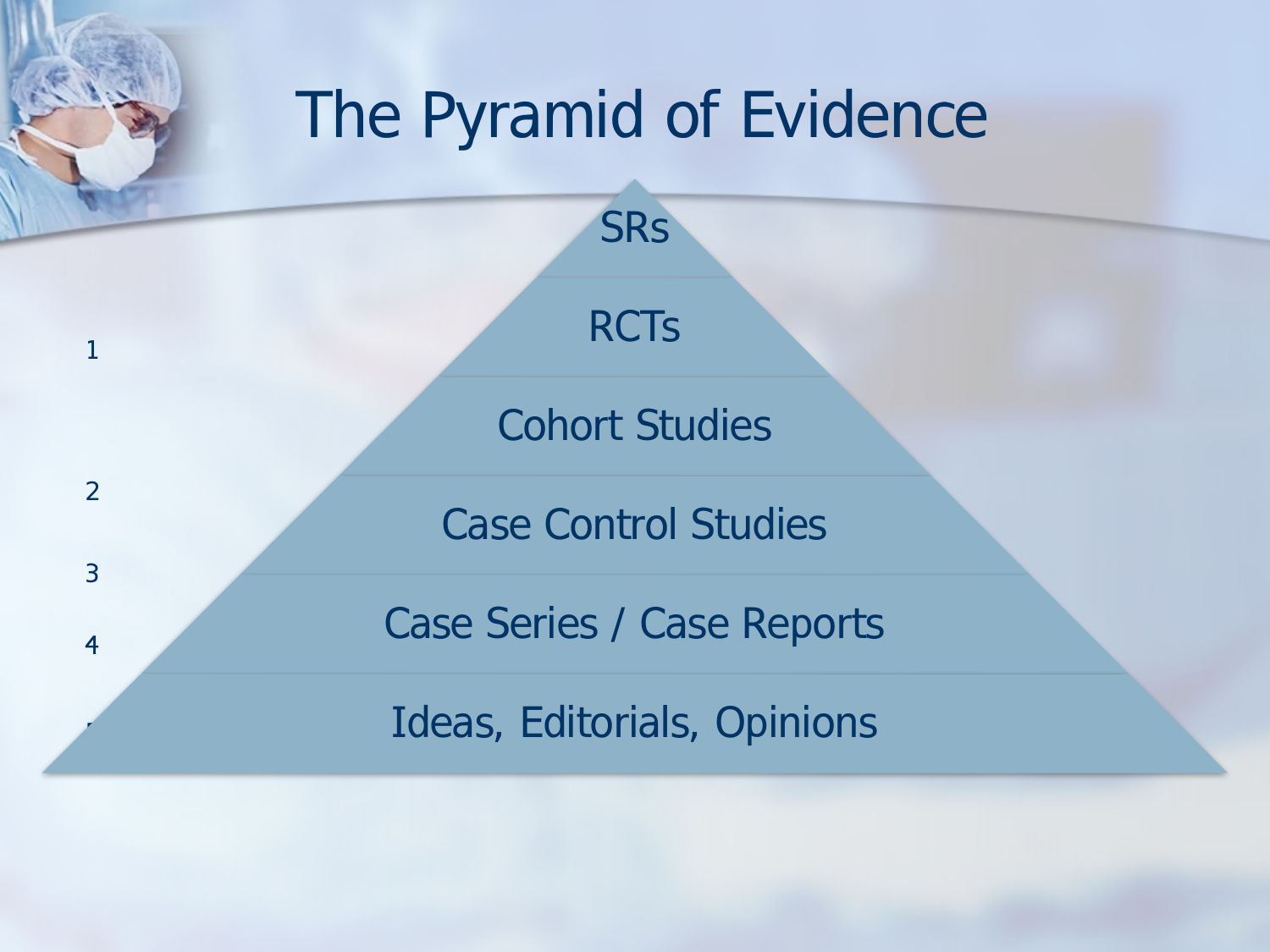

# The Pyramid of Evidence

SRs

RCTs

Cohort Studies

Case Control Studies

Case Series / Case Reports

Ideas, Editorials, Opinions

  1

  2

  3

   4

  5